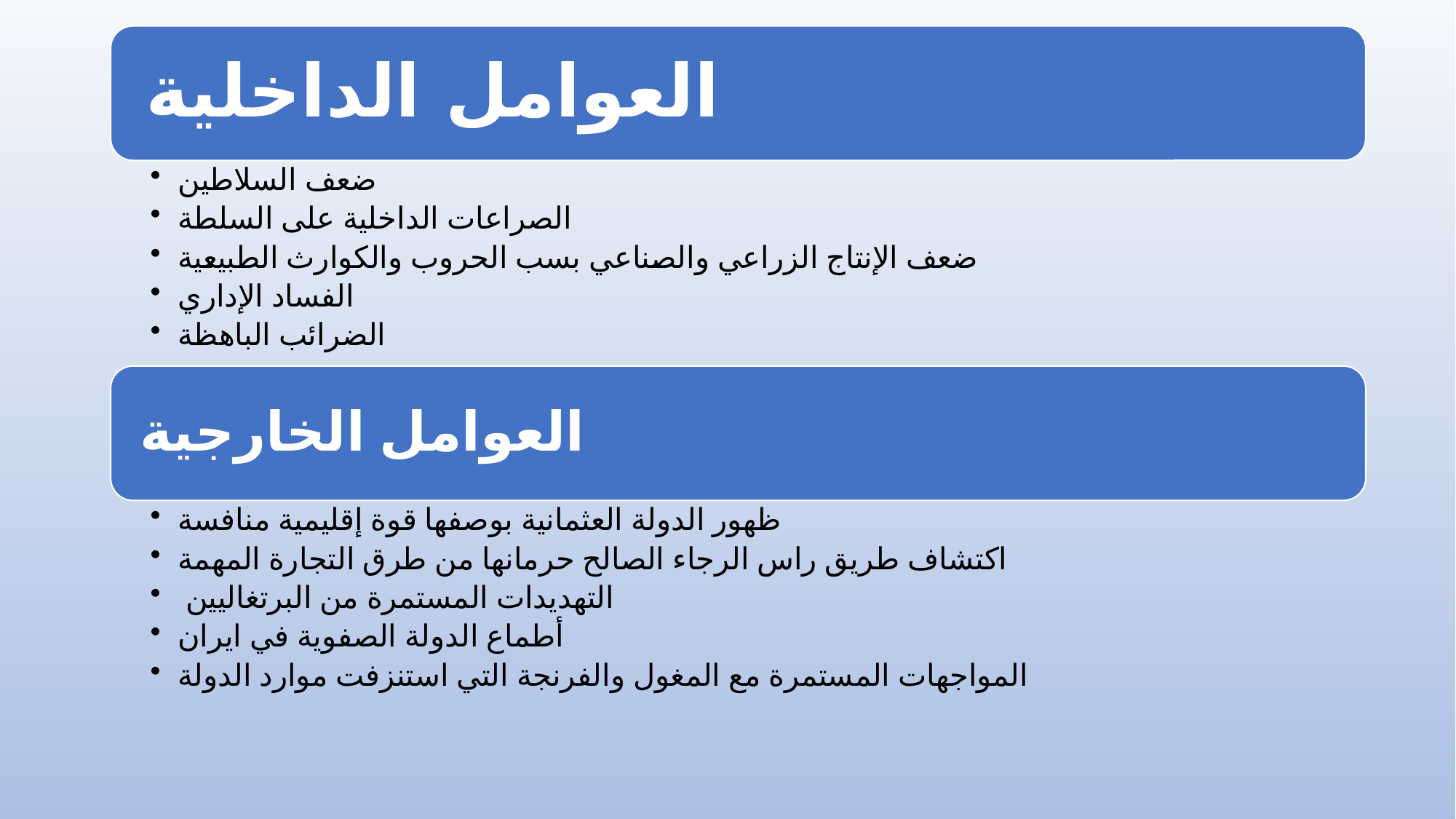

العوامل الداخلية
ضعف السلاطين
الصراعات الداخلية على السلطة
ضعف الإنتاج الزراعي والصناعي بسب الحروب والكوارث الطبيعية
الفساد الإداري
الضرائب الباهظة
العوامل الخارجية
ظهور الدولة العثمانية بوصفها قوة إقليمية منافسة
اكتشاف طريق راس الرجاء الصالح حرمانها من طرق التجارة المهمة
 التهديدات المستمرة من البرتغاليين
أطماع الدولة الصفوية في ايران
المواجهات المستمرة مع المغول والفرنجة التي استنزفت موارد الدولة
#